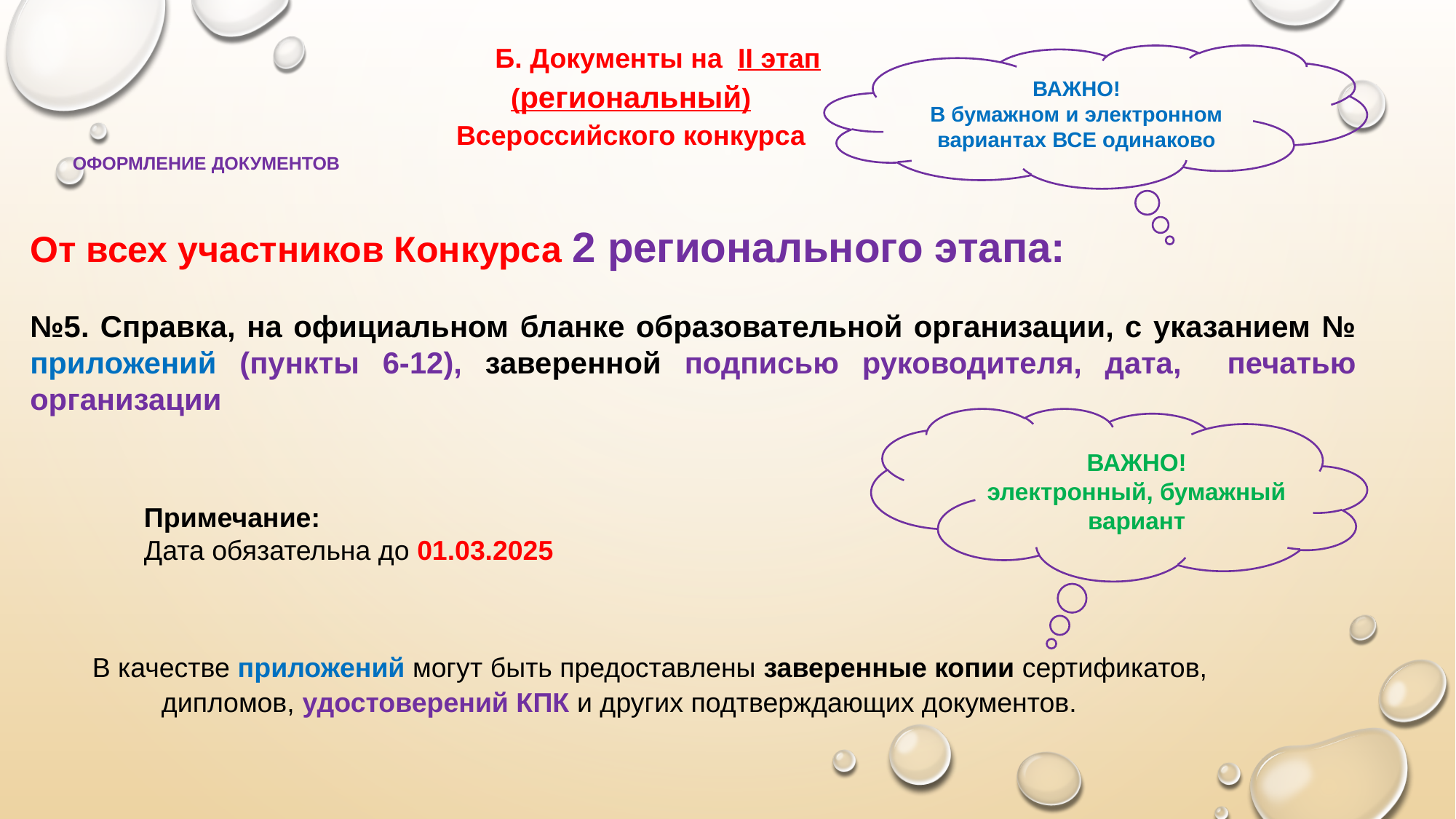

Б. Документы на  II этап (региональный) Всероссийского конкурса
 ВАЖНО!
В бумажном и электронном вариантах ВСЕ одинаково
ОФОРМЛЕНИЕ ДОКУМЕНТОВ
От всех участников Конкурса 2 регионального этапа:

№5. Справка, на официальном бланке образовательной организации, с указанием № приложений (пункты 6-12), заверенной подписью руководителя, дата,  печатью организации
 ВАЖНО!
электронный, бумажный вариант
Примечание:
Дата обязательна до 01.03.2025
В качестве приложений могут быть предоставлены заверенные копии сертификатов, дипломов, удостоверений КПК и других подтверждающих документов.